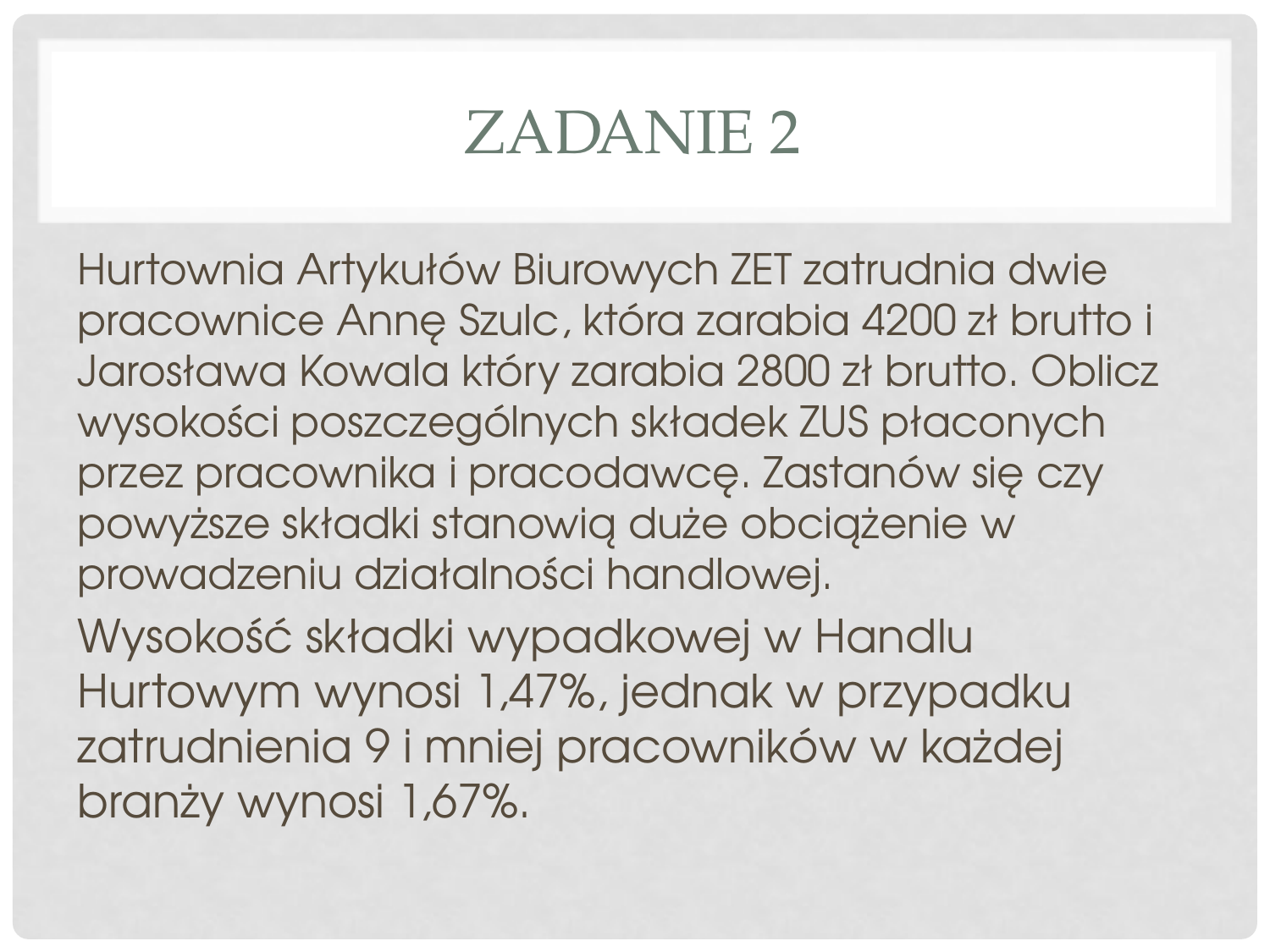

# Zadanie 2
Hurtownia Artykułów Biurowych ZET zatrudnia dwie pracownice Annę Szulc, która zarabia 4200 zł brutto i Jarosława Kowala który zarabia 2800 zł brutto. Oblicz wysokości poszczególnych składek ZUS płaconych przez pracownika i pracodawcę. Zastanów się czy powyższe składki stanowią duże obciążenie w prowadzeniu działalności handlowej.
Wysokość składki wypadkowej w Handlu Hurtowym wynosi 1,47%, jednak w przypadku zatrudnienia 9 i mniej pracowników w każdej branży wynosi 1,67%.